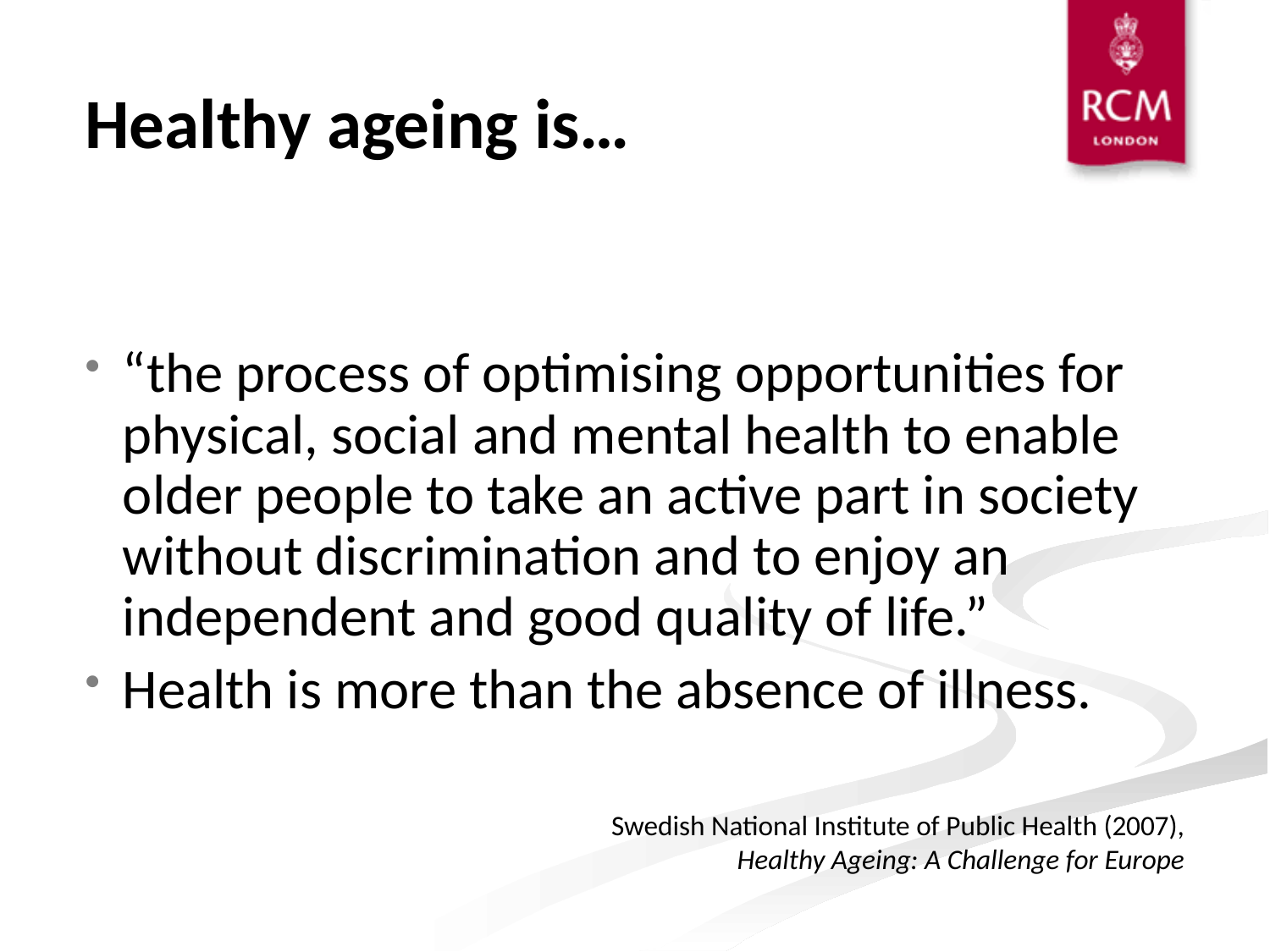

# Healthy ageing is…
“the process of optimising opportunities for physical, social and mental health to enable older people to take an active part in society without discrimination and to enjoy an independent and good quality of life.”
Health is more than the absence of illness.
Swedish National Institute of Public Health (2007), Healthy Ageing: A Challenge for Europe